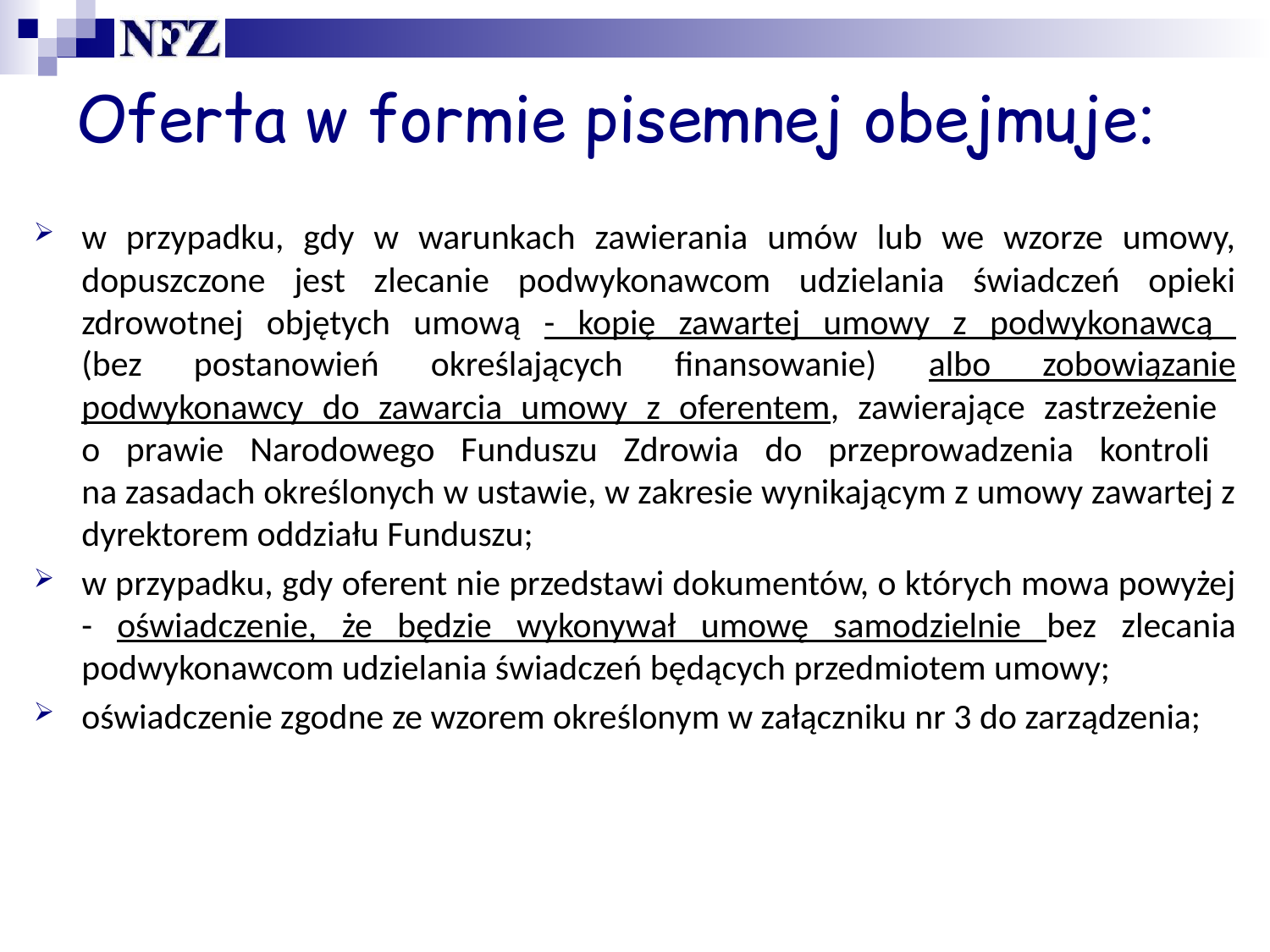

# Oferta w formie pisemnej obejmuje:

w przypadku, gdy w warunkach zawierania umów lub we wzorze umowy, dopuszczone jest zlecanie podwykonawcom udzielania świadczeń opieki zdrowotnej objętych umową - kopię zawartej umowy z podwykonawcą
(bez postanowień określających finansowanie) albo zobowiązanie podwykonawcy do zawarcia umowy z oferentem, zawierające zastrzeżenie
o prawie Narodowego Funduszu Zdrowia do przeprowadzenia kontroli
na zasadach określonych w ustawie, w zakresie wynikającym z umowy zawartej z dyrektorem oddziału Funduszu;
w przypadku, gdy oferent nie przedstawi dokumentów, o których mowa powyżej - oświadczenie, że będzie wykonywał umowę samodzielnie bez zlecania podwykonawcom udzielania świadczeń będących przedmiotem umowy;
oświadczenie zgodne ze wzorem określonym w załączniku nr 3 do zarządzenia;